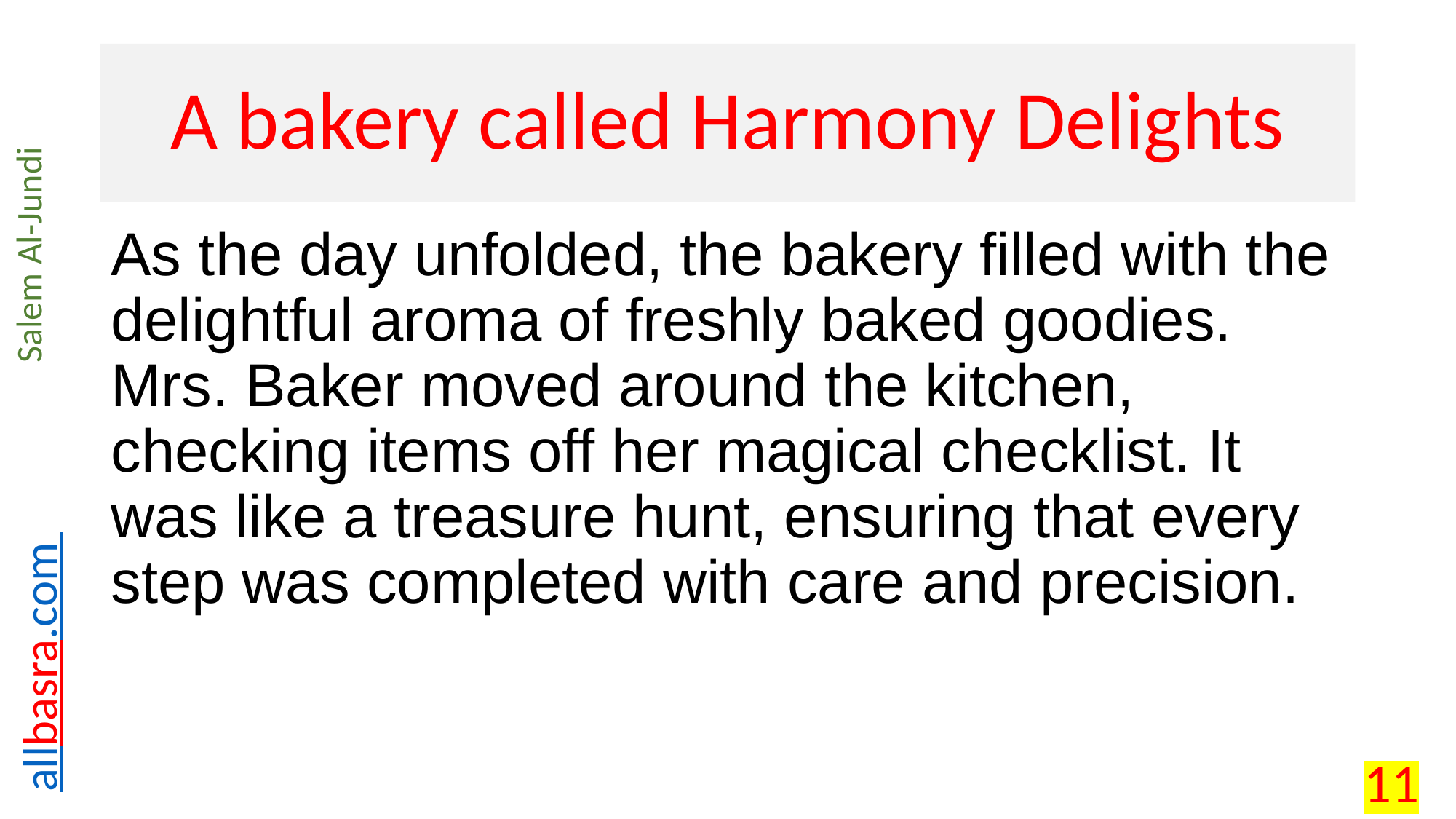

# A bakery called Harmony Delights
As the day unfolded, the bakery filled with the delightful aroma of freshly baked goodies. Mrs. Baker moved around the kitchen, checking items off her magical checklist. It was like a treasure hunt, ensuring that every step was completed with care and precision.
11